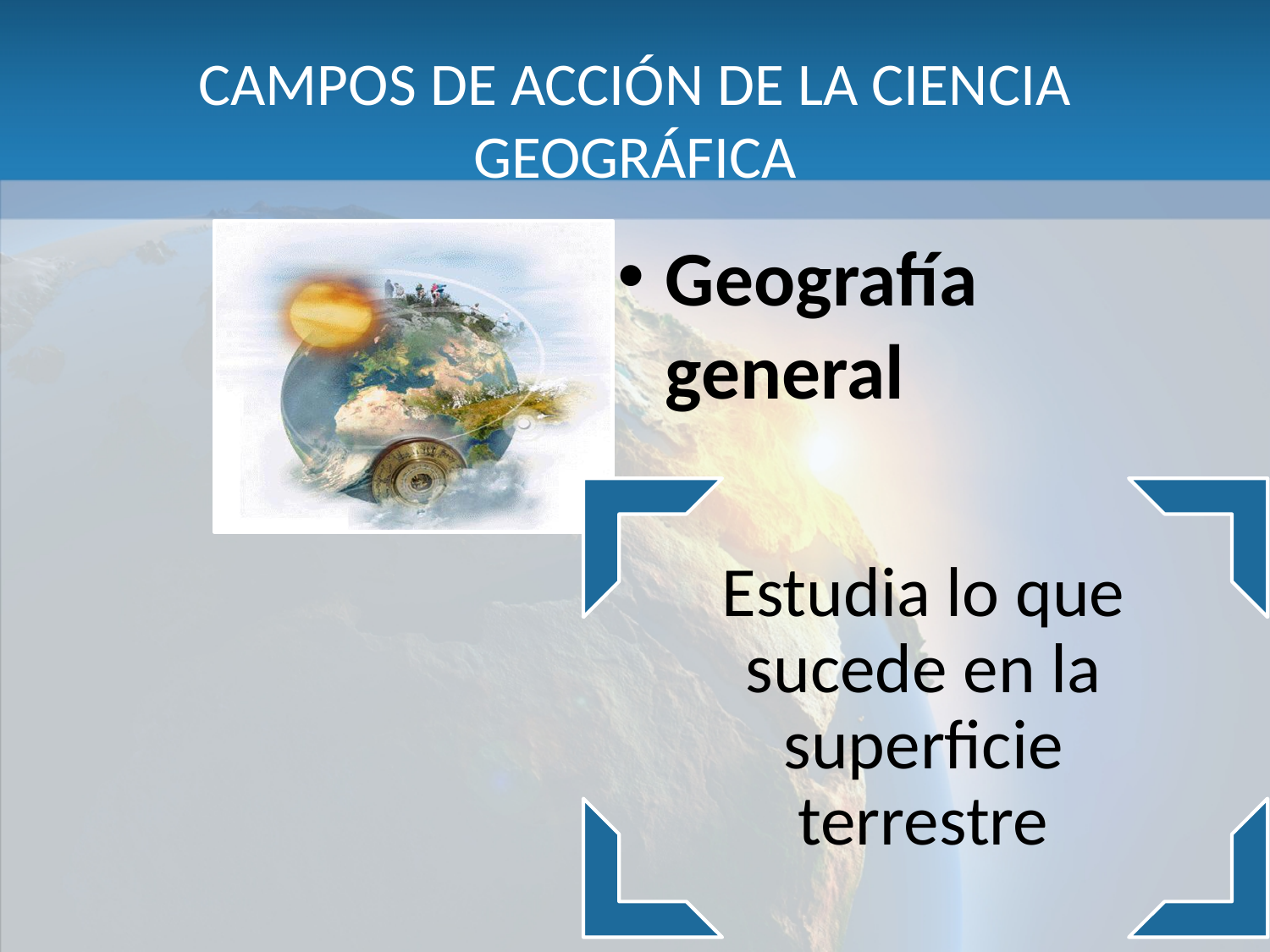

# CAMPOS DE ACCIÓN DE LA CIENCIA GEOGRÁFICA
Estudia lo que sucede en la superficie terrestre
Geografía general